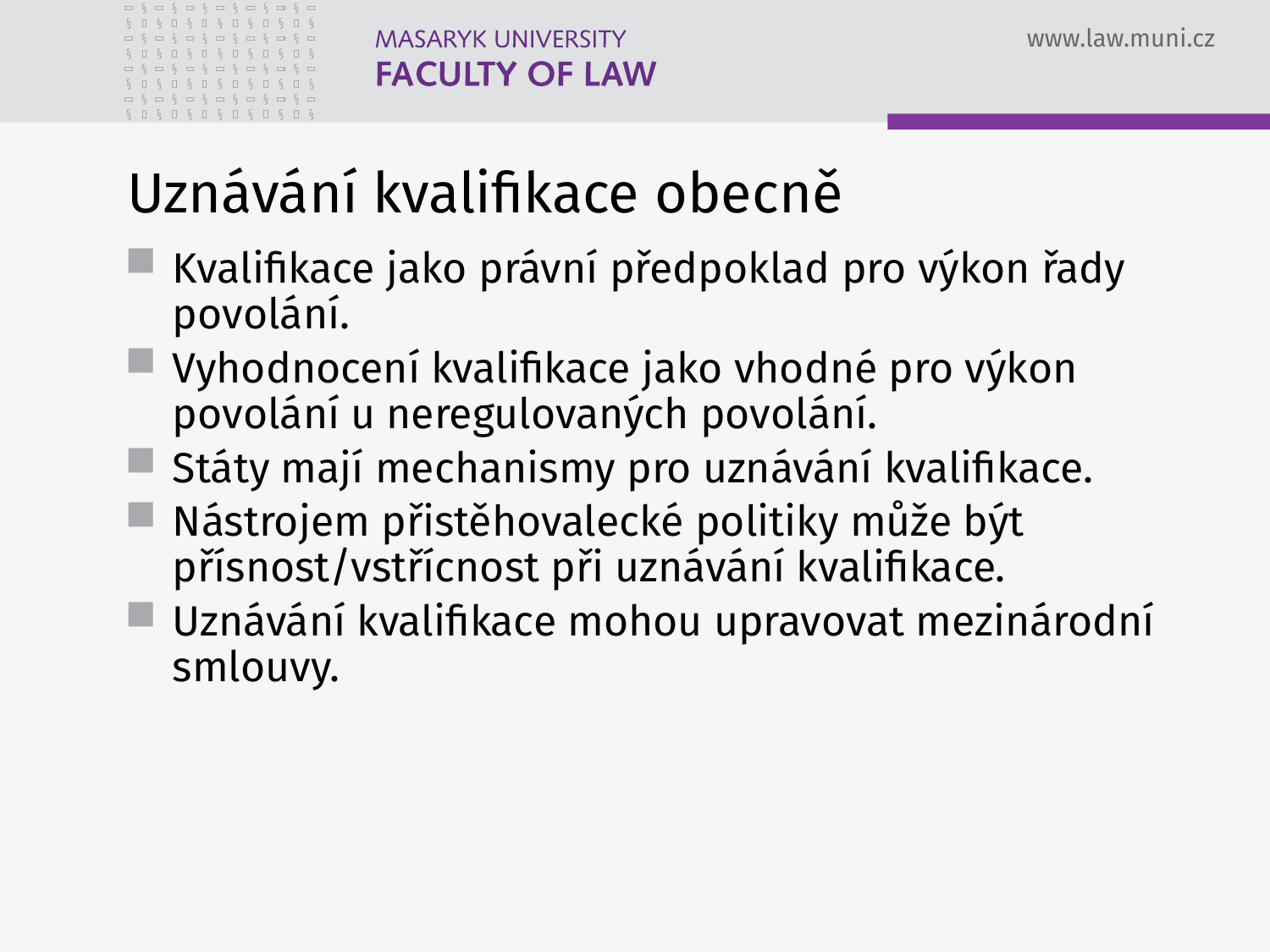

# Uznávání kvalifikace obecně
Kvalifikace jako právní předpoklad pro výkon řady povolání.
Vyhodnocení kvalifikace jako vhodné pro výkon povolání u neregulovaných povolání.
Státy mají mechanismy pro uznávání kvalifikace.
Nástrojem přistěhovalecké politiky může být přísnost/vstřícnost při uznávání kvalifikace.
Uznávání kvalifikace mohou upravovat mezinárodní smlouvy.